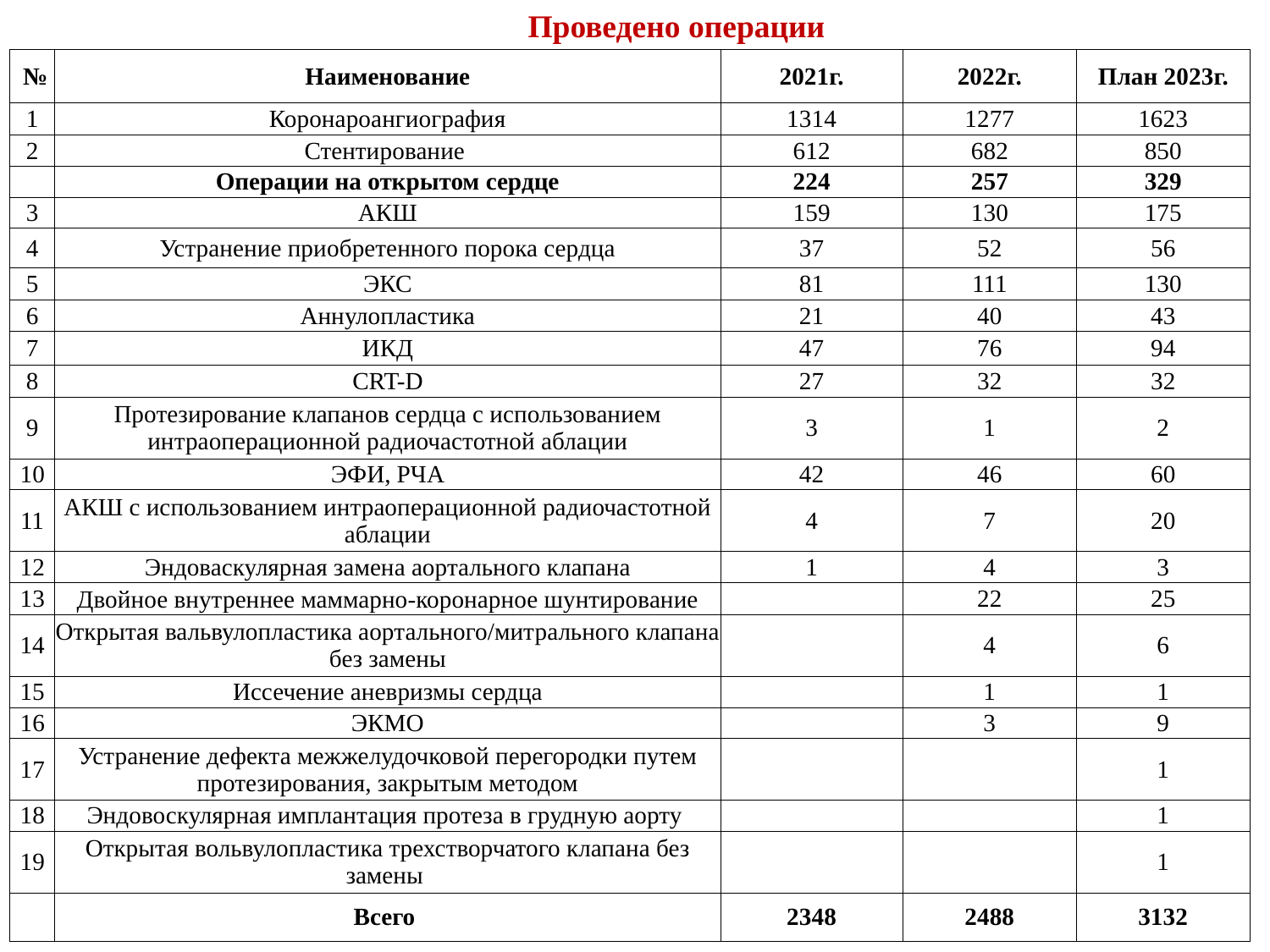

Проведено операции
| № | Наименование | 2021г. | 2022г. | План 2023г. |
| --- | --- | --- | --- | --- |
| 1 | Коронароангиография | 1314 | 1277 | 1623 |
| 2 | Стентирование | 612 | 682 | 850 |
|  | Операции на открытом сердце | 224 | 257 | 329 |
| 3 | АКШ | 159 | 130 | 175 |
| 4 | Устранение приобретенного порока сердца | 37 | 52 | 56 |
| 5 | ЭКС | 81 | 111 | 130 |
| 6 | Аннулопластика | 21 | 40 | 43 |
| 7 | ИКД | 47 | 76 | 94 |
| 8 | CRT-D | 27 | 32 | 32 |
| 9 | Протезирование клапанов сердца с использованием интраоперационной радиочастотной аблации | 3 | 1 | 2 |
| 10 | ЭФИ, РЧА | 42 | 46 | 60 |
| 11 | АКШ с использованием интраоперационной радиочастотной аблации | 4 | 7 | 20 |
| 12 | Эндоваскулярная замена аортального клапана | 1 | 4 | 3 |
| 13 | Двойное внутреннее маммарно-коронарное шунтирование |  | 22 | 25 |
| 14 | Открытая вальвулопластика аортального/митрального клапана без замены |  | 4 | 6 |
| 15 | Иссечение аневризмы сердца |  | 1 | 1 |
| 16 | ЭКМО |  | 3 | 9 |
| 17 | Устранение дефекта межжелудочковой перегородки путем протезирования, закрытым методом |  |  | 1 |
| 18 | Эндовоскулярная имплантация протеза в грудную аорту |  |  | 1 |
| 19 | Открытая вольвулопластика трехстворчатого клапана без замены |  |  | 1 |
|  | Всего | 2348 | 2488 | 3132 |